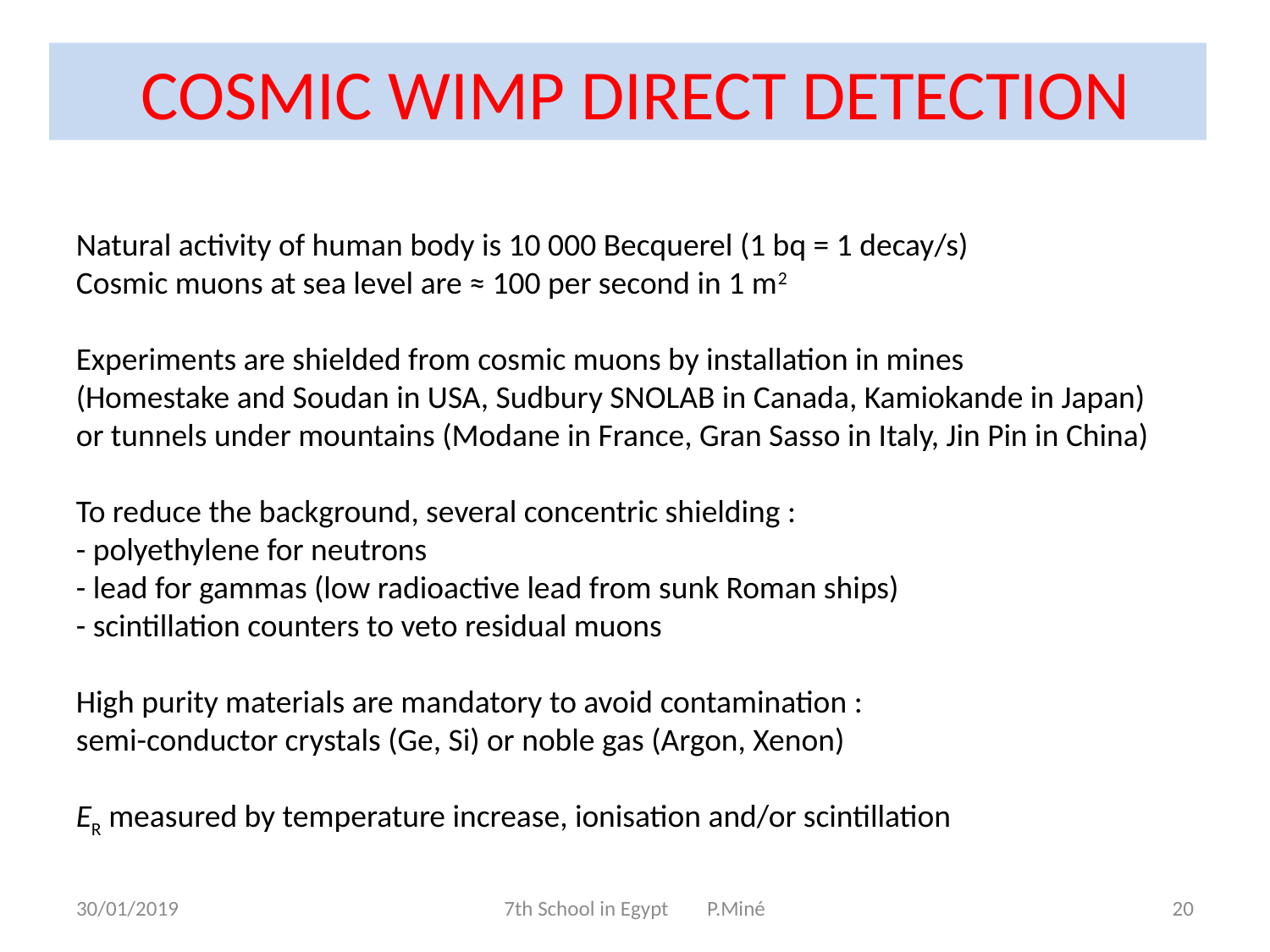

COSMIC WIMP DIRECT DETECTION
Natural activity of human body is 10 000 Becquerel (1 bq = 1 decay/s)
Cosmic muons at sea level are ≈ 100 per second in 1 m2

Experiments are shielded from cosmic muons by installation in mines
(Homestake and Soudan in USA, Sudbury SNOLAB in Canada, Kamiokande in Japan)
or tunnels under mountains (Modane in France, Gran Sasso in Italy, Jin Pin in China)

To reduce the background, several concentric shielding :
- polyethylene for neutrons
- lead for gammas (low radioactive lead from sunk Roman ships)
- scintillation counters to veto residual muons

High purity materials are mandatory to avoid contamination :
semi-conductor crystals (Ge, Si) or noble gas (Argon, Xenon)

ER measured by temperature increase, ionisation and/or scintillation
30/01/2019
7th School in Egypt        P.Miné
20